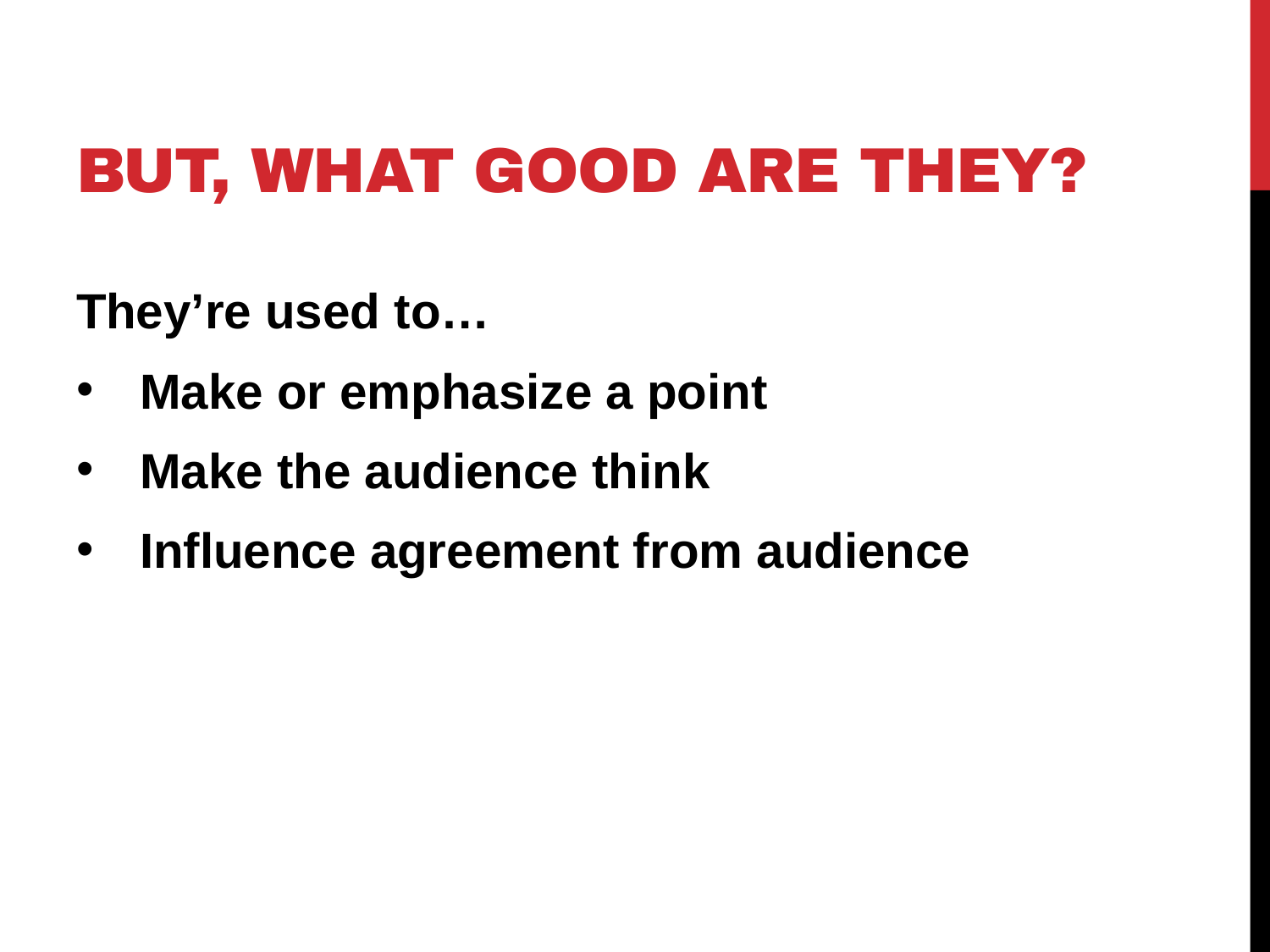

# But, What good are they?
They’re used to…
Make or emphasize a point
Make the audience think
Influence agreement from audience